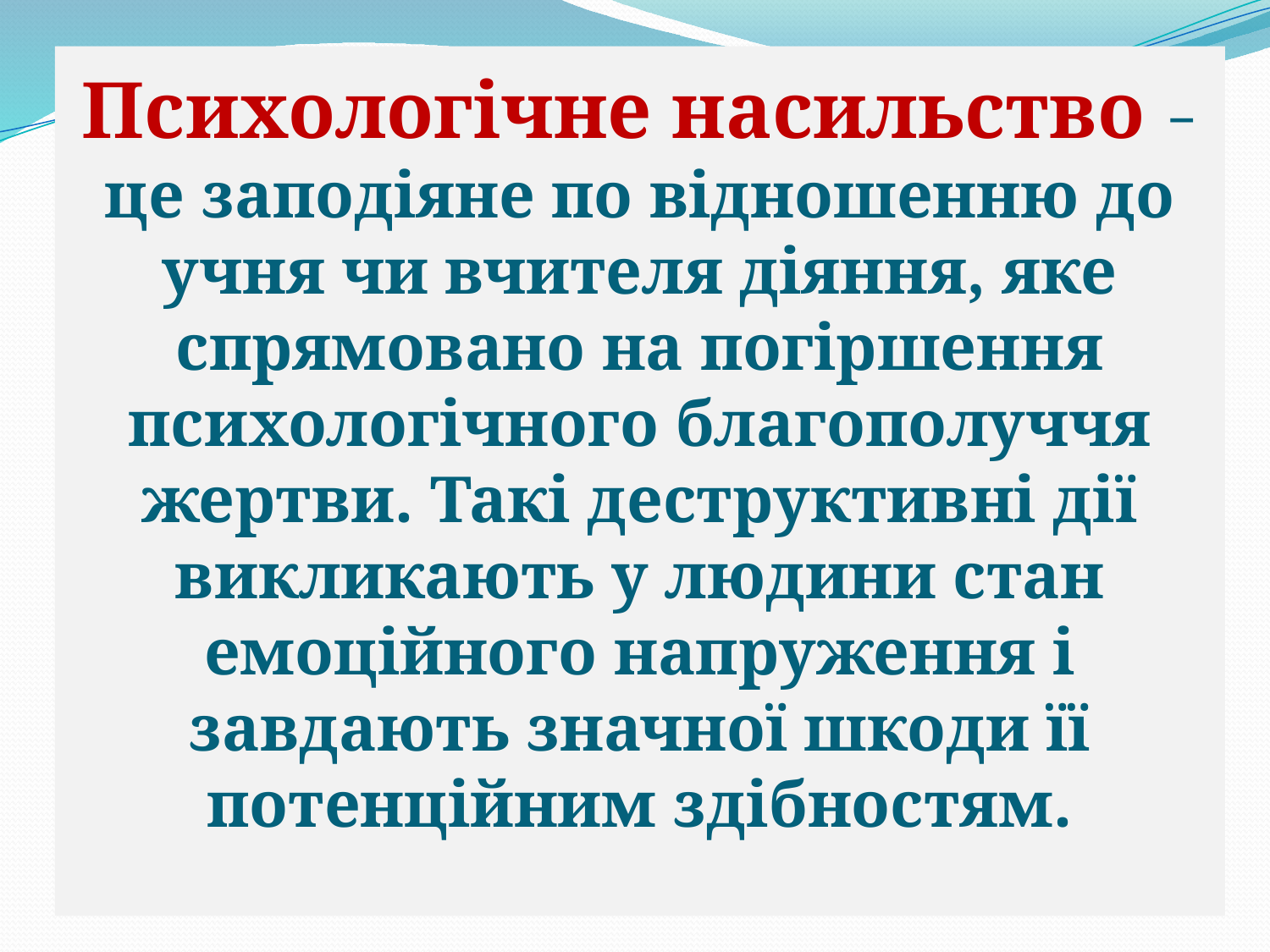

# Психологічне насильство – це заподіяне по відношенню до учня чи вчителя діяння, яке спрямовано на погіршення психологічного благополуччя жертви. Такі деструктивні дії викликають у людини стан емоційного напруження і завдають значної шкоди її потенційним здібностям.